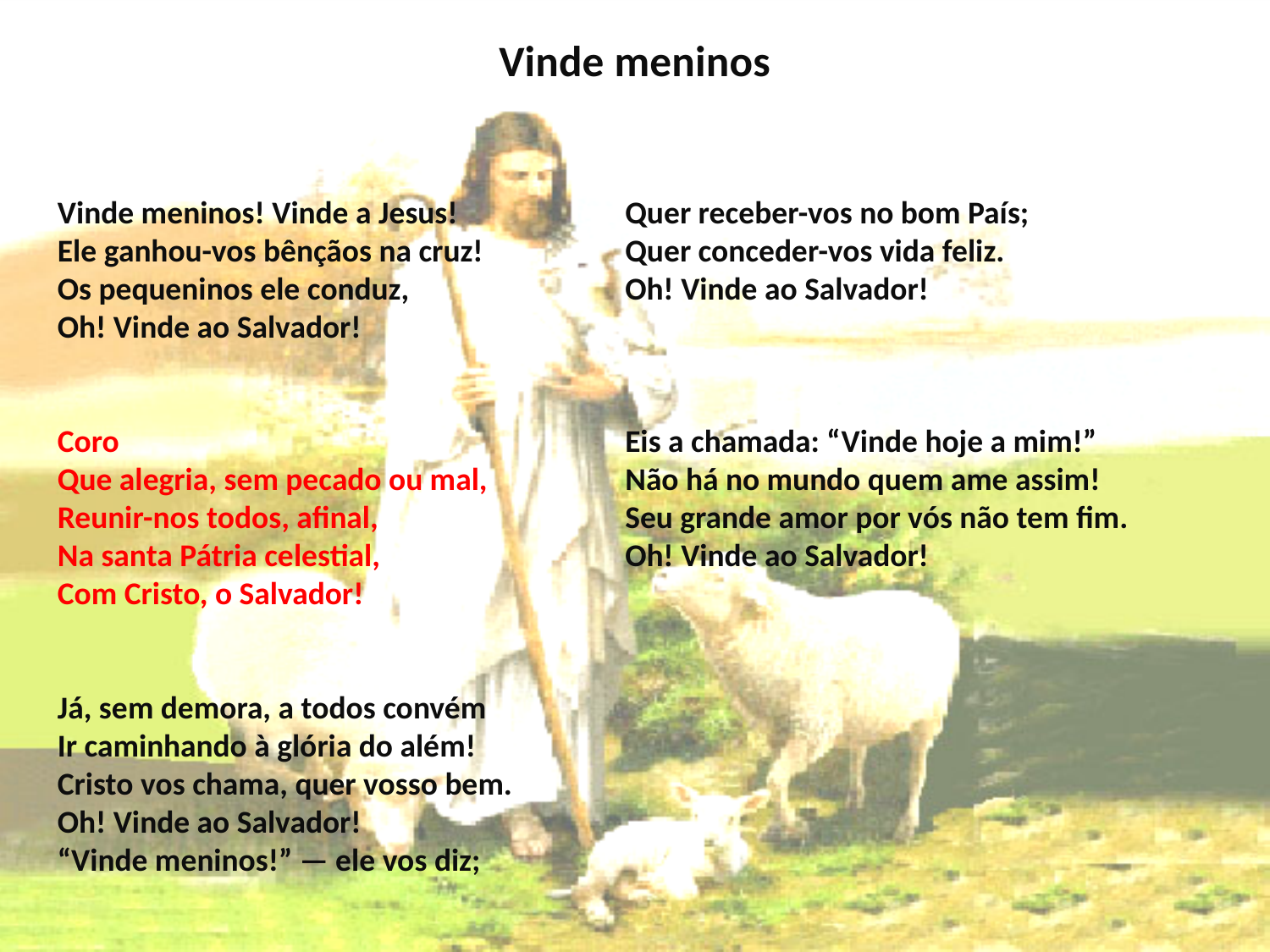

# Vinde meninos
Vinde meninos! Vinde a Jesus!
Ele ganhou-vos bênçãos na cruz!
Os pequeninos ele conduz,
Oh! Vinde ao Salvador!

Coro
Que alegria, sem pecado ou mal,
Reunir-nos todos, afinal,
Na santa Pátria celestial,
Com Cristo, o Salvador!

Já, sem demora, a todos convém
Ir caminhando à glória do além!
Cristo vos chama, quer vosso bem.
Oh! Vinde ao Salvador!
“Vinde meninos!” — ele vos diz;
Quer receber-vos no bom País;
Quer conceder-vos vida feliz.
Oh! Vinde ao Salvador!

Eis a chamada: “Vinde hoje a mim!”
Não há no mundo quem ame assim!
Seu grande amor por vós não tem fim.
Oh! Vinde ao Salvador!